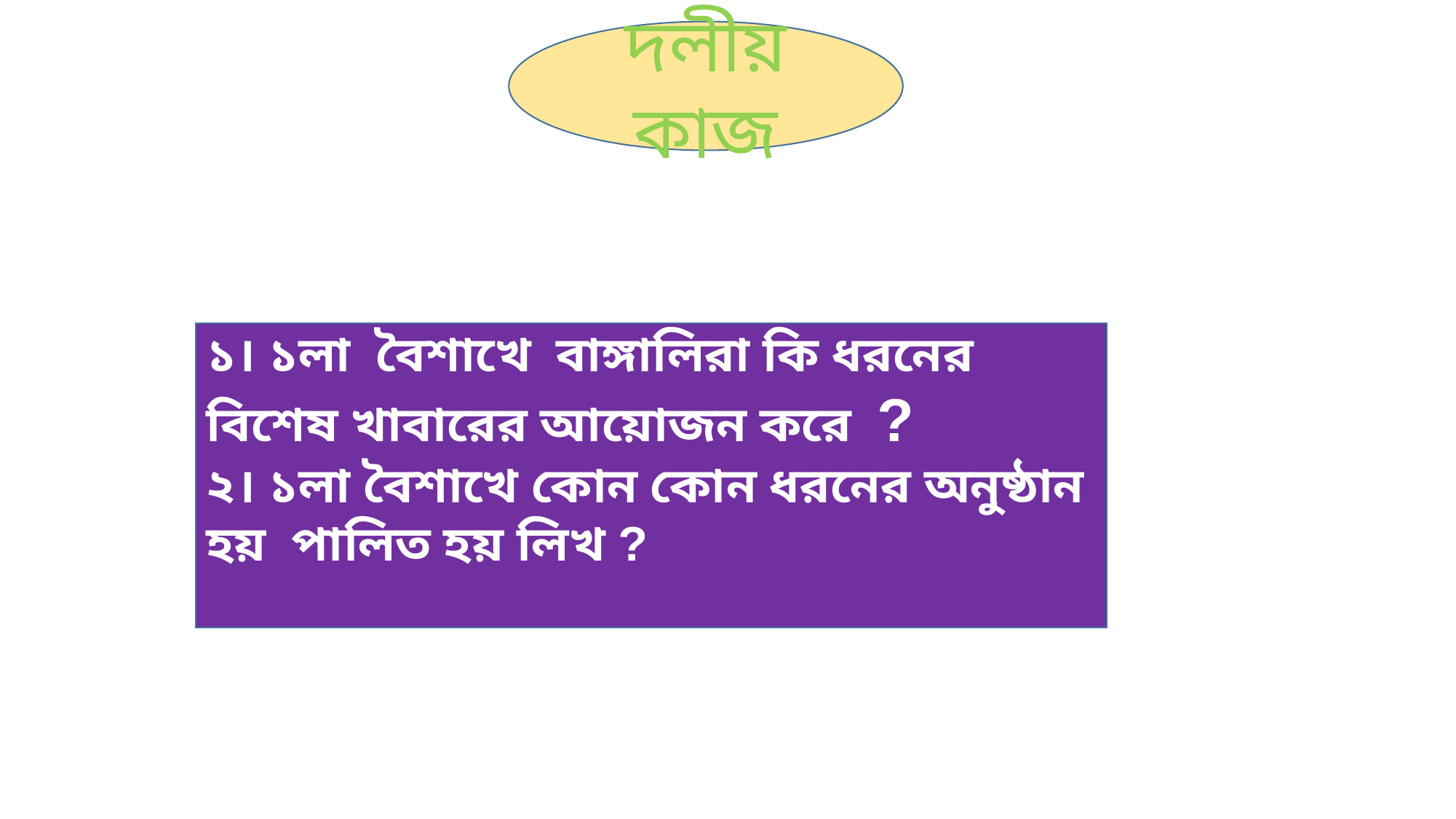

দলীয় কাজ
১। ১লা  বৈশাখে  বাঙ্গালিরা কি ধরনের বিশেষ খাবারের আয়োজন করে  ?
২। ১লা বৈশাখে কোন কোন ধরনের অনুষ্ঠান হয়  পালিত হয় লিখ ?